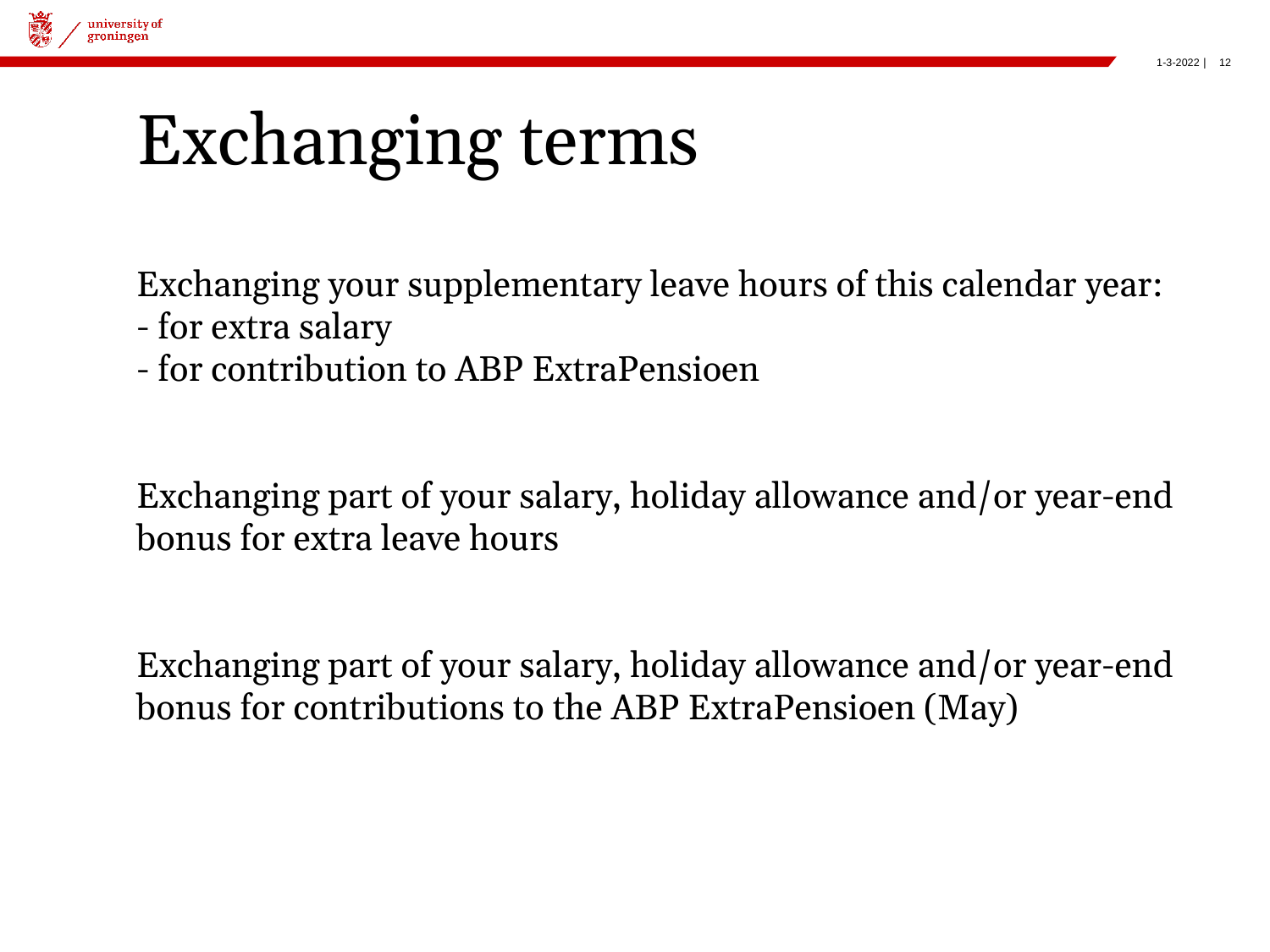

# Exchanging terms
Exchanging your supplementary leave hours of this calendar year:
- for extra salary
- for contribution to ABP ExtraPensioen
Exchanging part of your salary, holiday allowance and/or year-end bonus for extra leave hours
Exchanging part of your salary, holiday allowance and/or year-end bonus for contributions to the ABP ExtraPensioen (May)